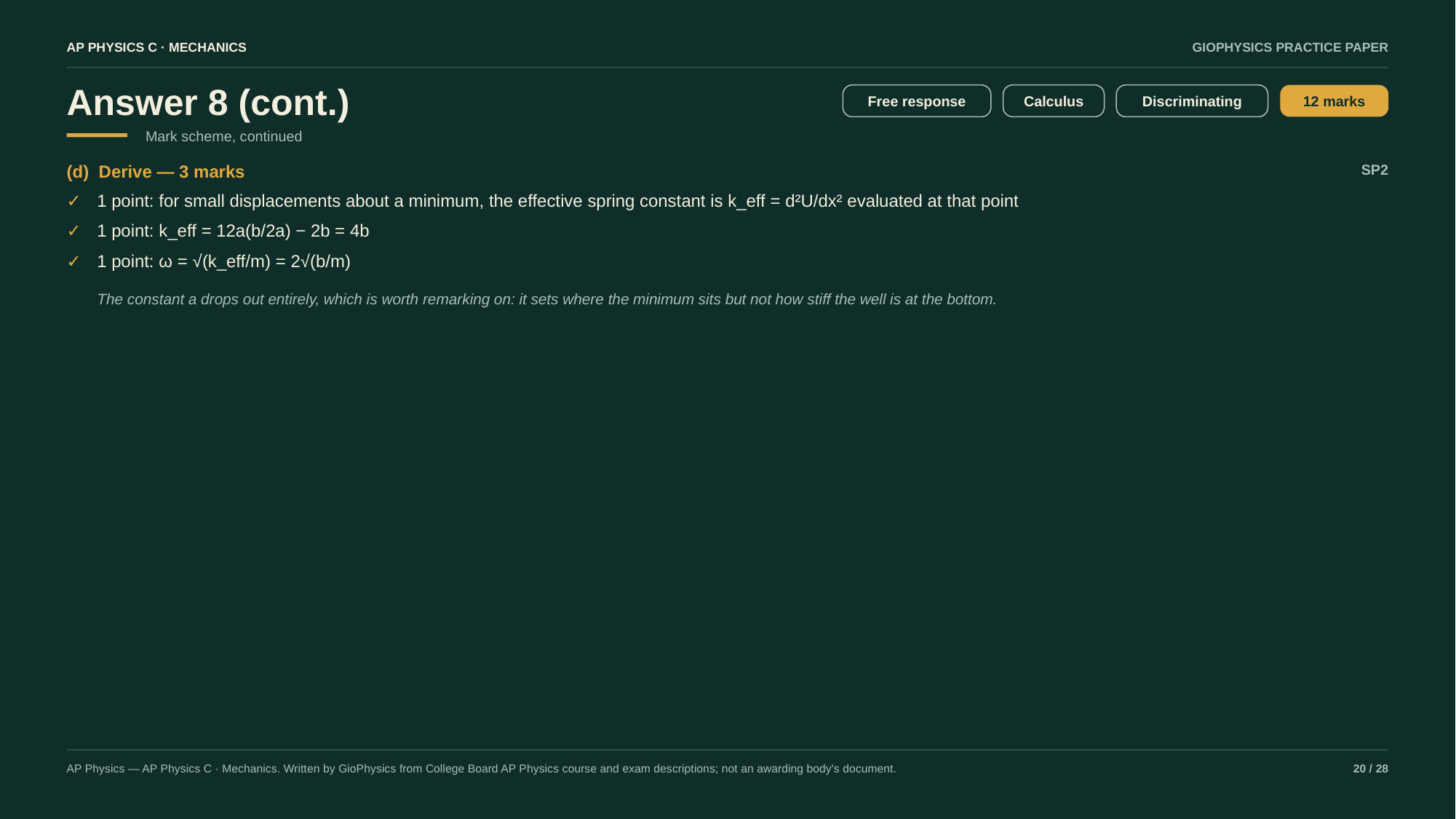

AP PHYSICS C · MECHANICS
GIOPHYSICS PRACTICE PAPER

Answer 8 (cont.)

Free response

Calculus

Discriminating

12 marks
Mark scheme, continued

(d)  Derive — 3 marks
SP2
✓
1 point: for small displacements about a minimum, the effective spring constant is k_eff = d²U/dx² evaluated at that point
✓
1 point: k_eff = 12a(b/2a) − 2b = 4b
✓
1 point: ω = √(k_eff/m) = 2√(b/m)
The constant a drops out entirely, which is worth remarking on: it sets where the minimum sits but not how stiff the well is at the bottom.

AP Physics — AP Physics C · Mechanics. Written by GioPhysics from College Board AP Physics course and exam descriptions; not an awarding body's document.
20 / 28